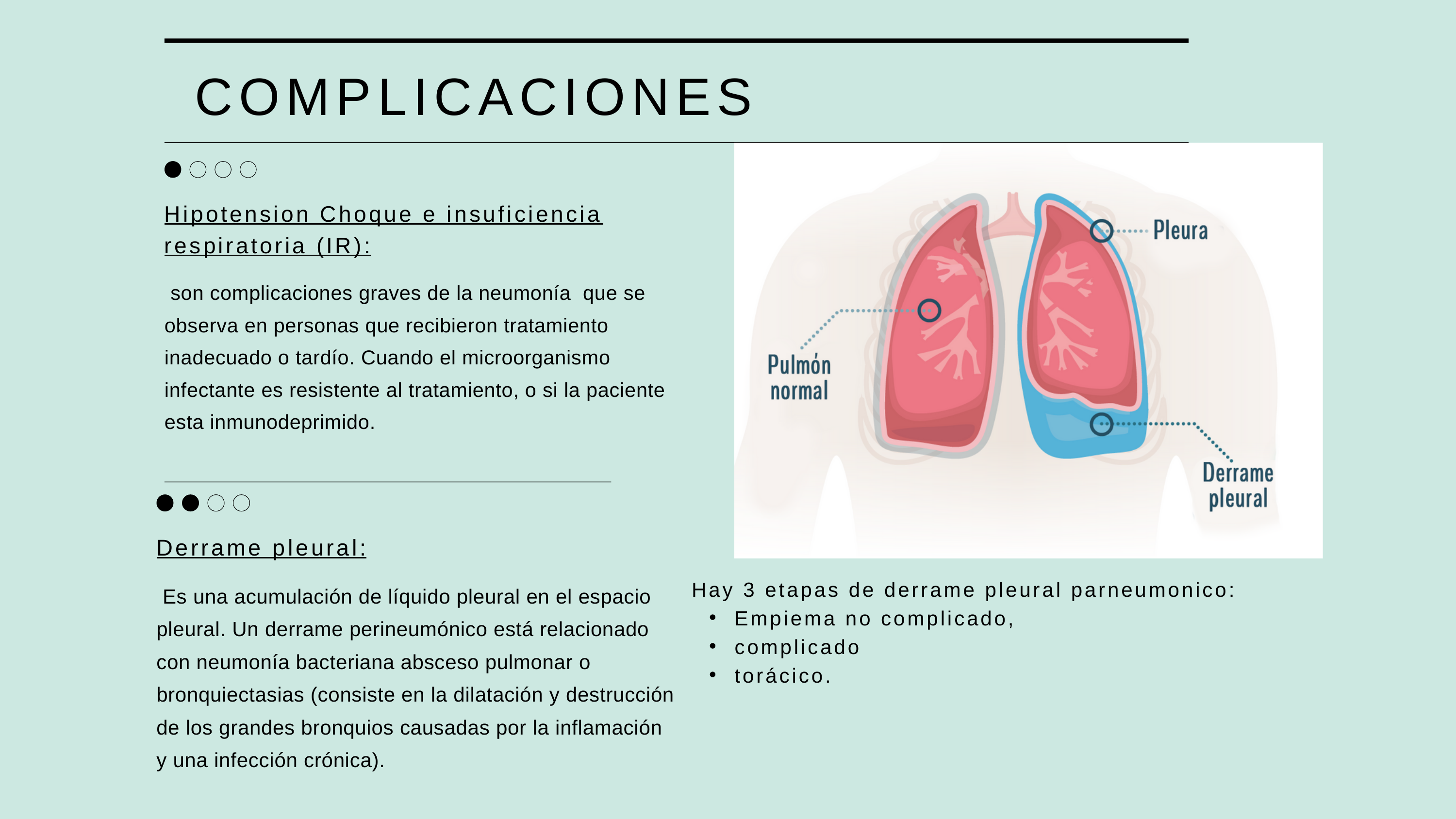

COMPLICACIONES

Hipotension Choque e insuficiencia respiratoria (IR):
 son complicaciones graves de la neumonía  que se observa en personas que recibieron tratamiento inadecuado o tardío. Cuando el microorganismo infectante es resistente al tratamiento, o si la paciente esta inmunodeprimido.

Derrame pleural:
 Es una acumulación de líquido pleural en el espacio pleural. Un derrame perineumónico está relacionado con neumonía bacteriana absceso pulmonar o bronquiectasias (consiste en la dilatación y destrucción de los grandes bronquios causadas por la inflamación y una infección crónica).

Hay 3 etapas de derrame pleural parneumonico:
 Empiema no complicado,
 complicado
 torácico.